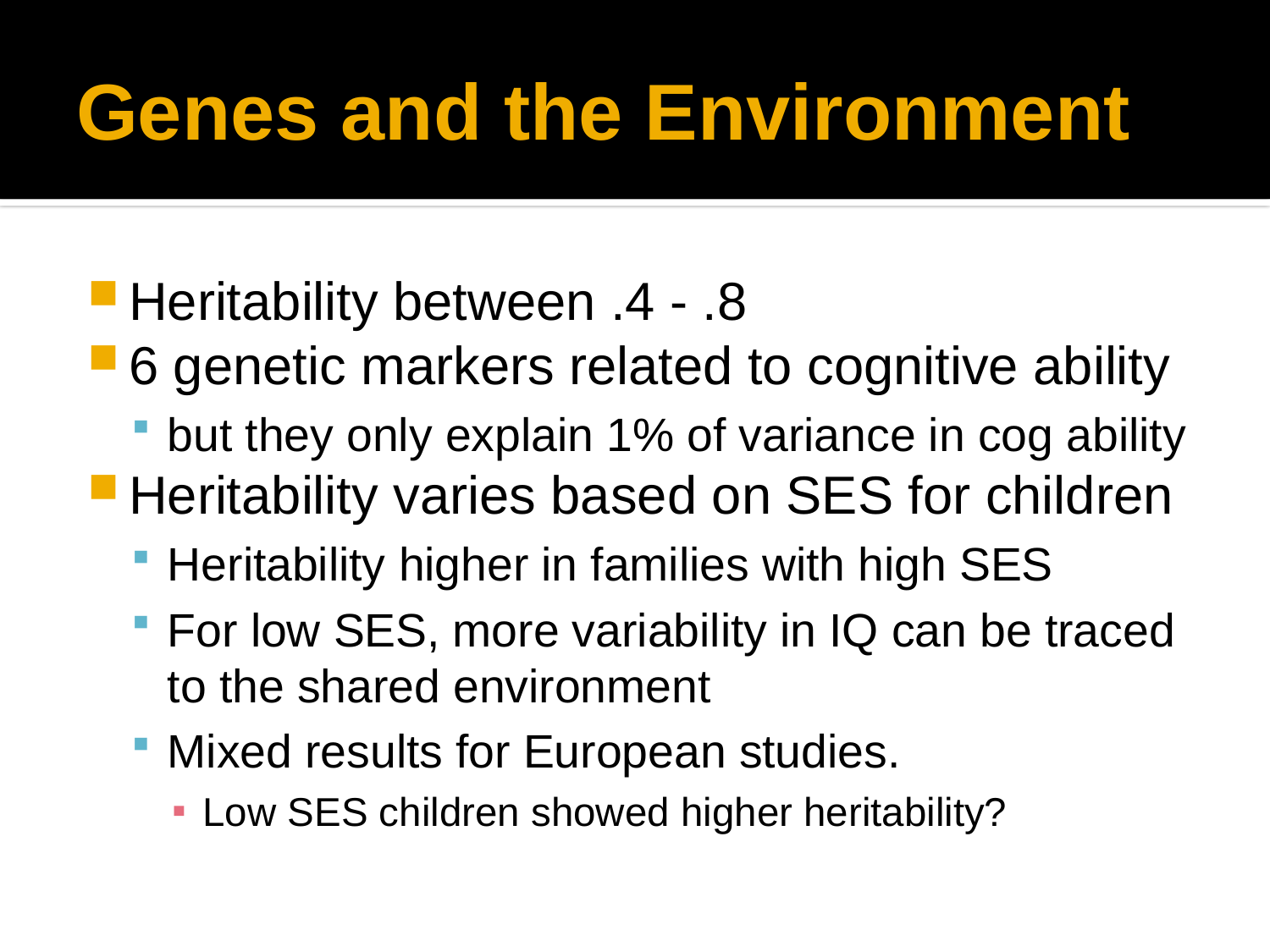

# Genes and the Environment
Heritability between .4 - .8
6 genetic markers related to cognitive ability
but they only explain 1% of variance in cog ability
Heritability varies based on SES for children
Heritability higher in families with high SES
For low SES, more variability in IQ can be traced to the shared environment
Mixed results for European studies.
Low SES children showed higher heritability?